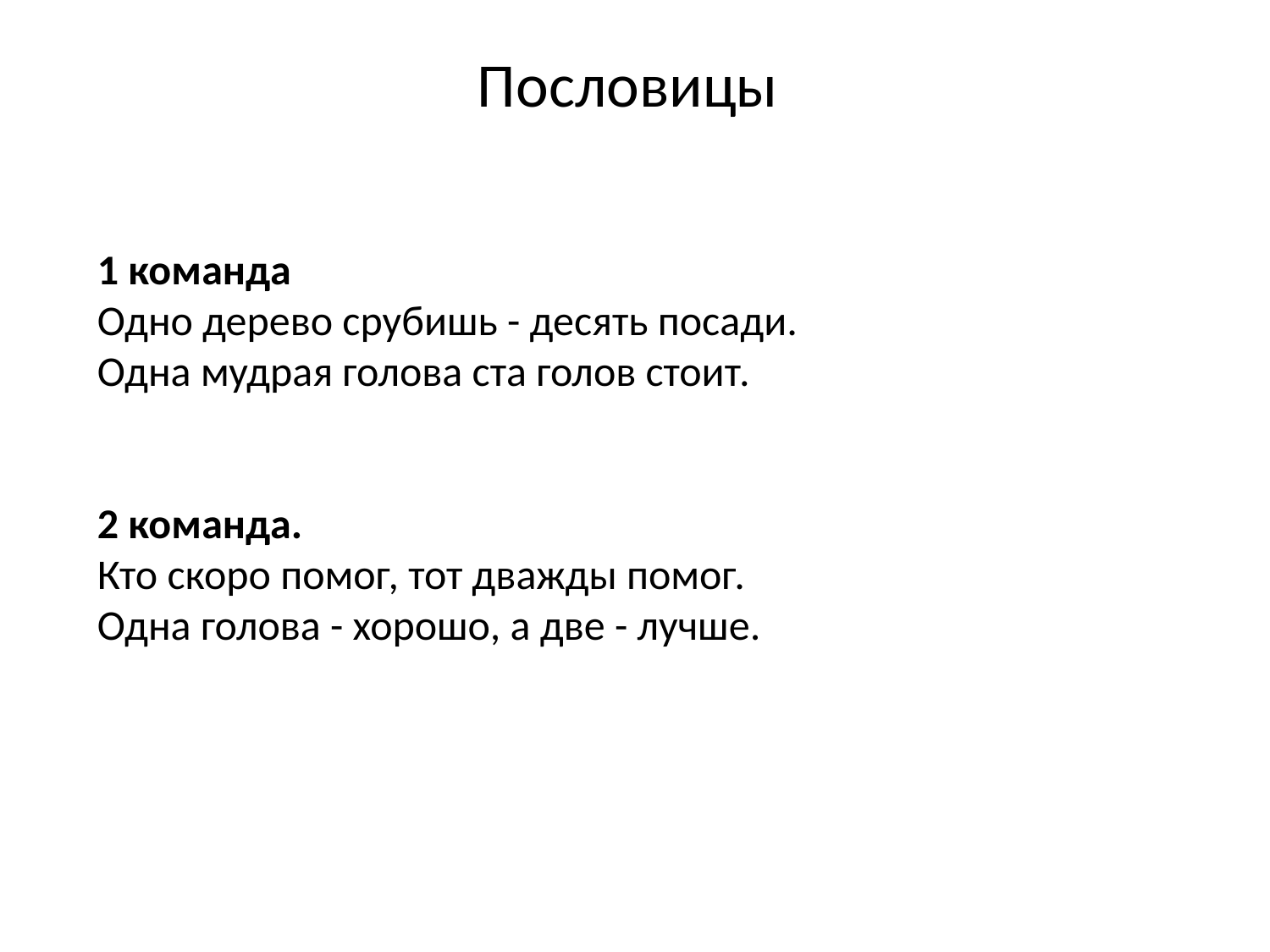

# Пословицы

1 команда
Одно дерево срубишь - десять посади.
Одна мудрая голова ста голов стоит.

2 команда.
Кто скоро помог, тот дважды помог.
Одна голова - хорошо, а две - лучше.